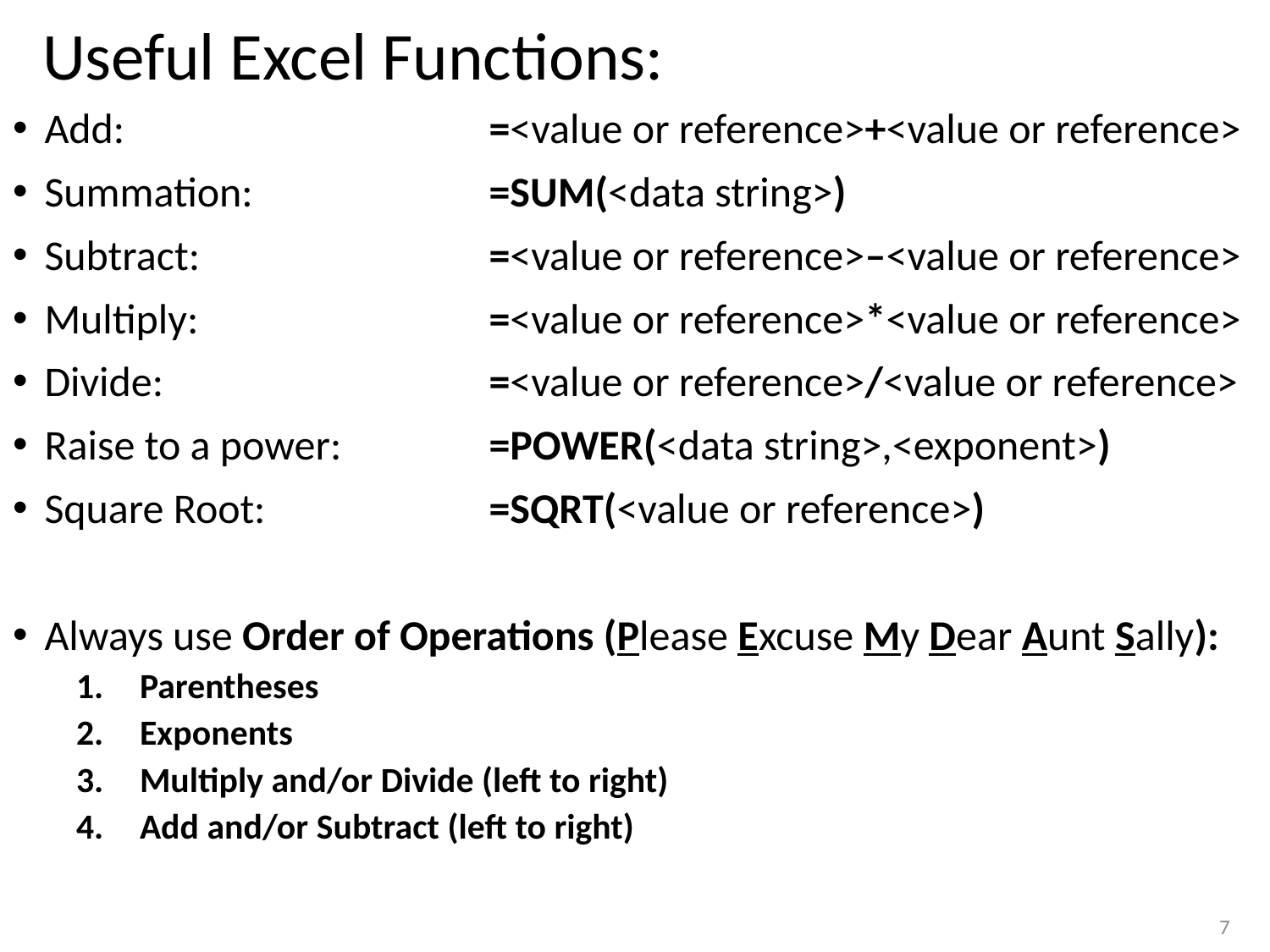

# Useful Excel Functions:
Add:	=<value or reference>+<value or reference>
Summation:	=SUM(<data string>)
Subtract:	=<value or reference>–<value or reference>
Multiply:	=<value or reference>*<value or reference>
Divide:	=<value or reference>/<value or reference>
Raise to a power:	=POWER(<data string>,<exponent>)
Square Root:	=SQRT(<value or reference>)

Always use Order of Operations (Please Excuse My Dear Aunt Sally):
Parentheses
Exponents
Multiply and/or Divide (left to right)
Add and/or Subtract (left to right)

7